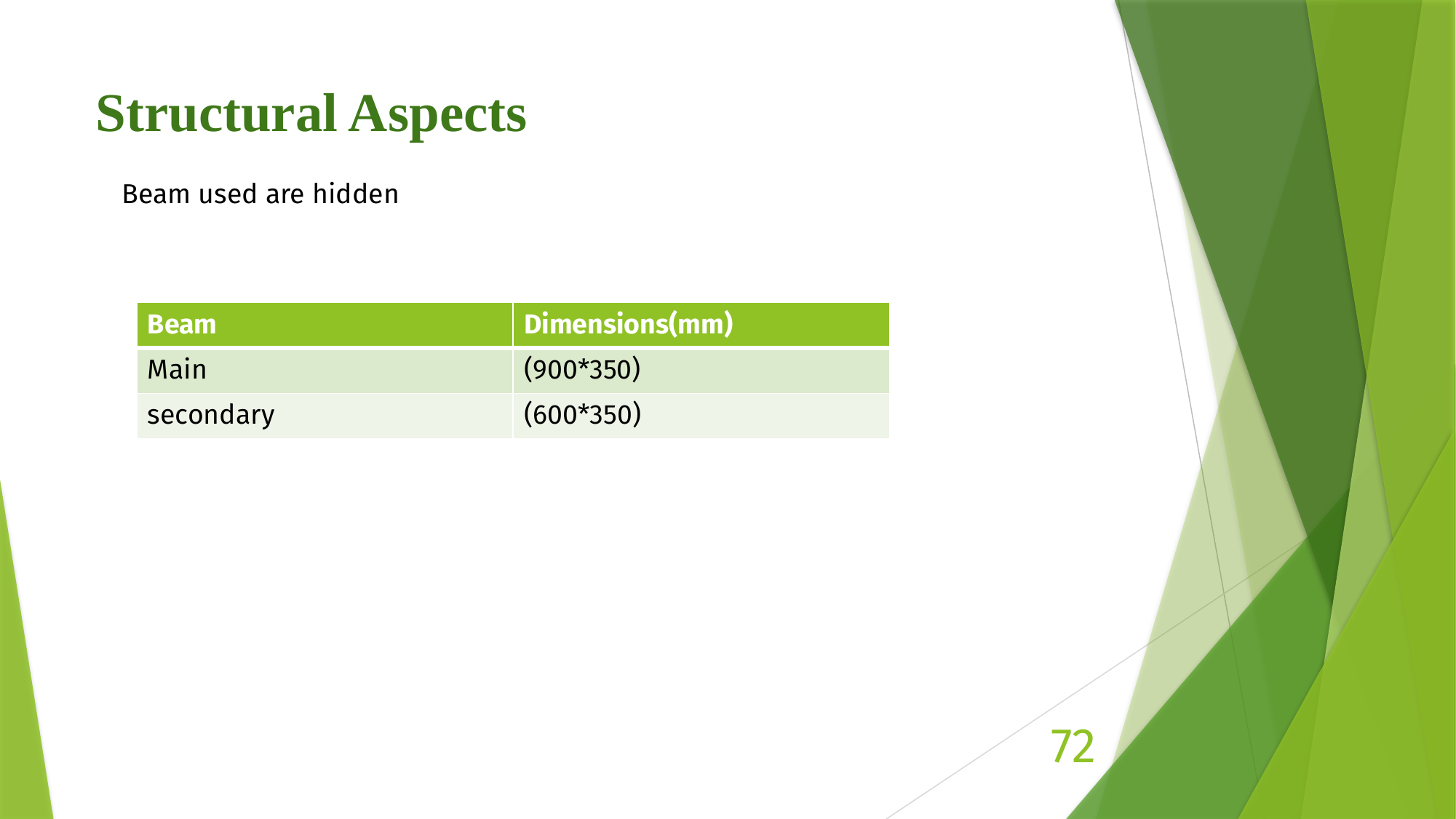

Structural Aspects

Beam used are hidden
| Beam | Dimensions(mm) |
| --- | --- |
| Main | (900\*350) |
| secondary | (600\*350) |
72